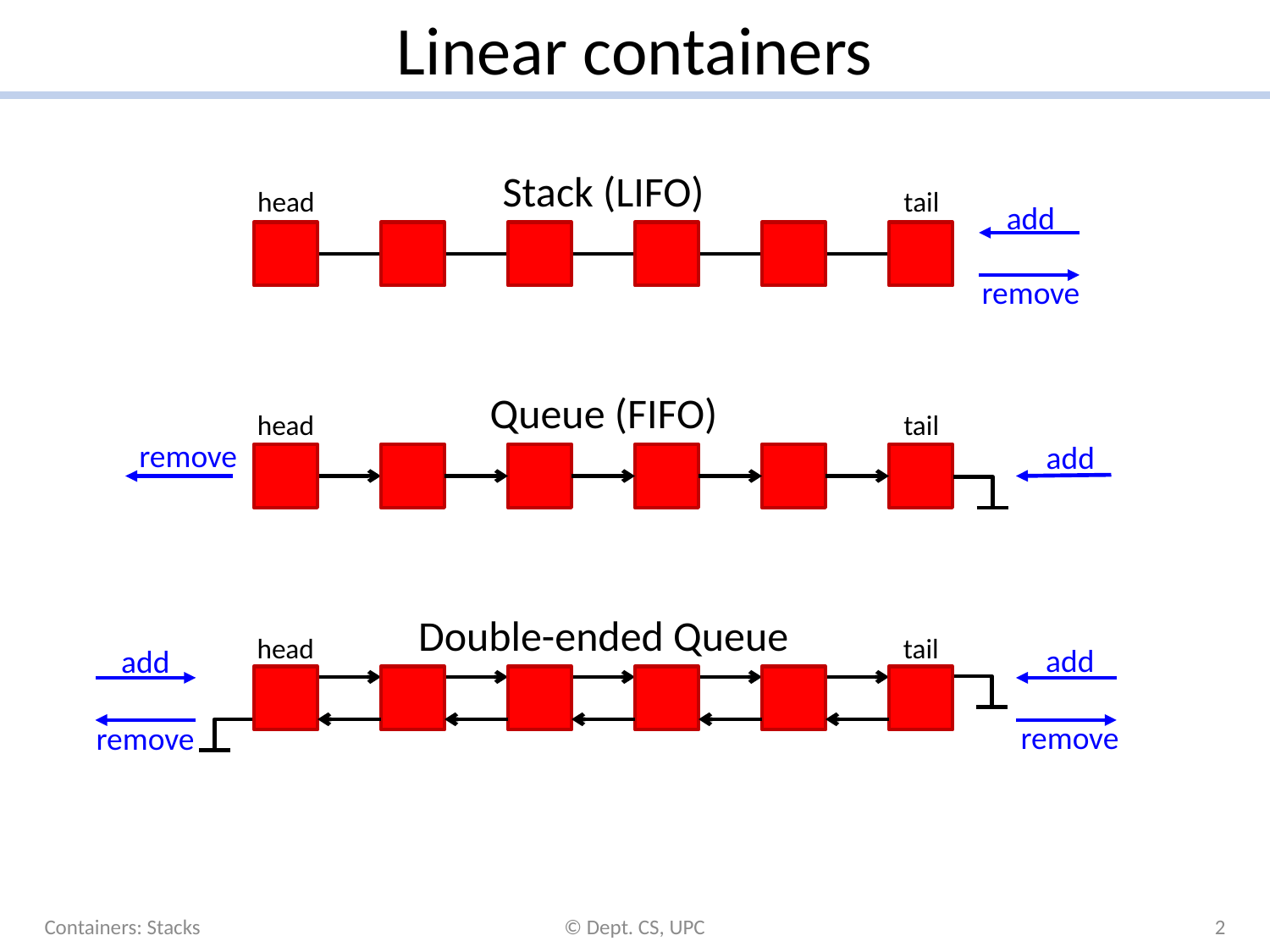

# Linear containers
Stack (LIFO)
tail
head
add

remove
Queue (FIFO)
tail
head
remove
add

Double-ended Queue
tail
head
add
add

remove
remove

Containers: Stacks
© Dept. CS, UPC
2